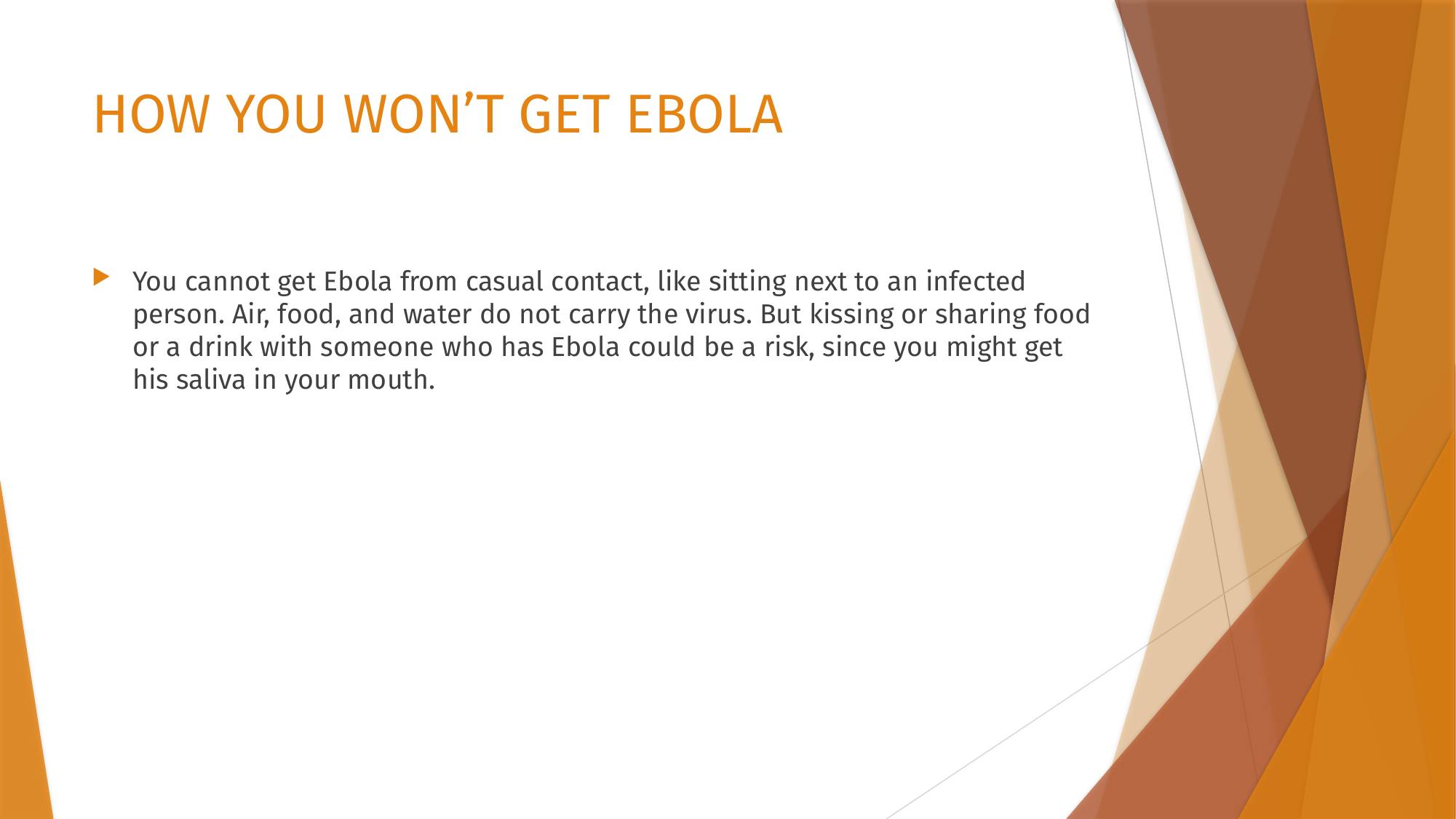

# HOW YOU WON’T GET EBOLA
You cannot get Ebola from casual contact, like sitting next to an infected person. Air, food, and water do not carry the virus. But kissing or sharing food or a drink with someone who has Ebola could be a risk, since you might get his saliva in your mouth.